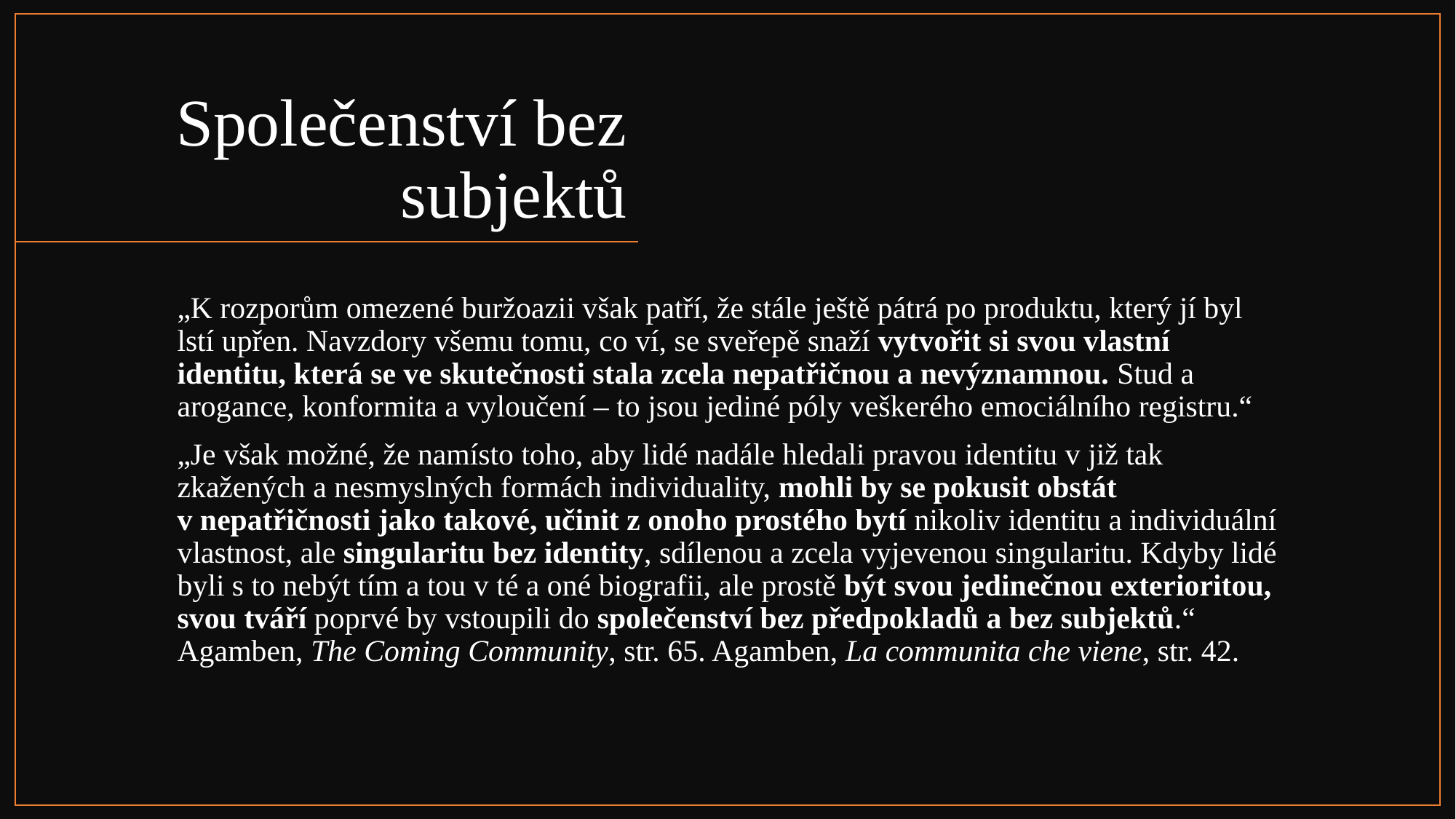

# Společenství bez subjektů
„K rozporům omezené buržoazii však patří, že stále ještě pátrá po produktu, který jí byl lstí upřen. Navzdory všemu tomu, co ví, se sveřepě snaží vytvořit si svou vlastní identitu, která se ve skutečnosti stala zcela nepatřičnou a nevýznamnou. Stud a arogance, konformita a vyloučení – to jsou jediné póly veškerého emociálního registru.“
„Je však možné, že namísto toho, aby lidé nadále hledali pravou identitu v již tak zkažených a nesmyslných formách individuality, mohli by se pokusit obstát v nepatřičnosti jako takové, učinit z onoho prostého bytí nikoliv identitu a individuální vlastnost, ale singularitu bez identity, sdílenou a zcela vyjevenou singularitu. Kdyby lidé byli s to nebýt tím a tou v té a oné biografii, ale prostě být svou jedinečnou exterioritou, svou tváří poprvé by vstoupili do společenství bez předpokladů a bez subjektů.“ Agamben, The Coming Community, str. 65. Agamben, La communita che viene, str. 42.